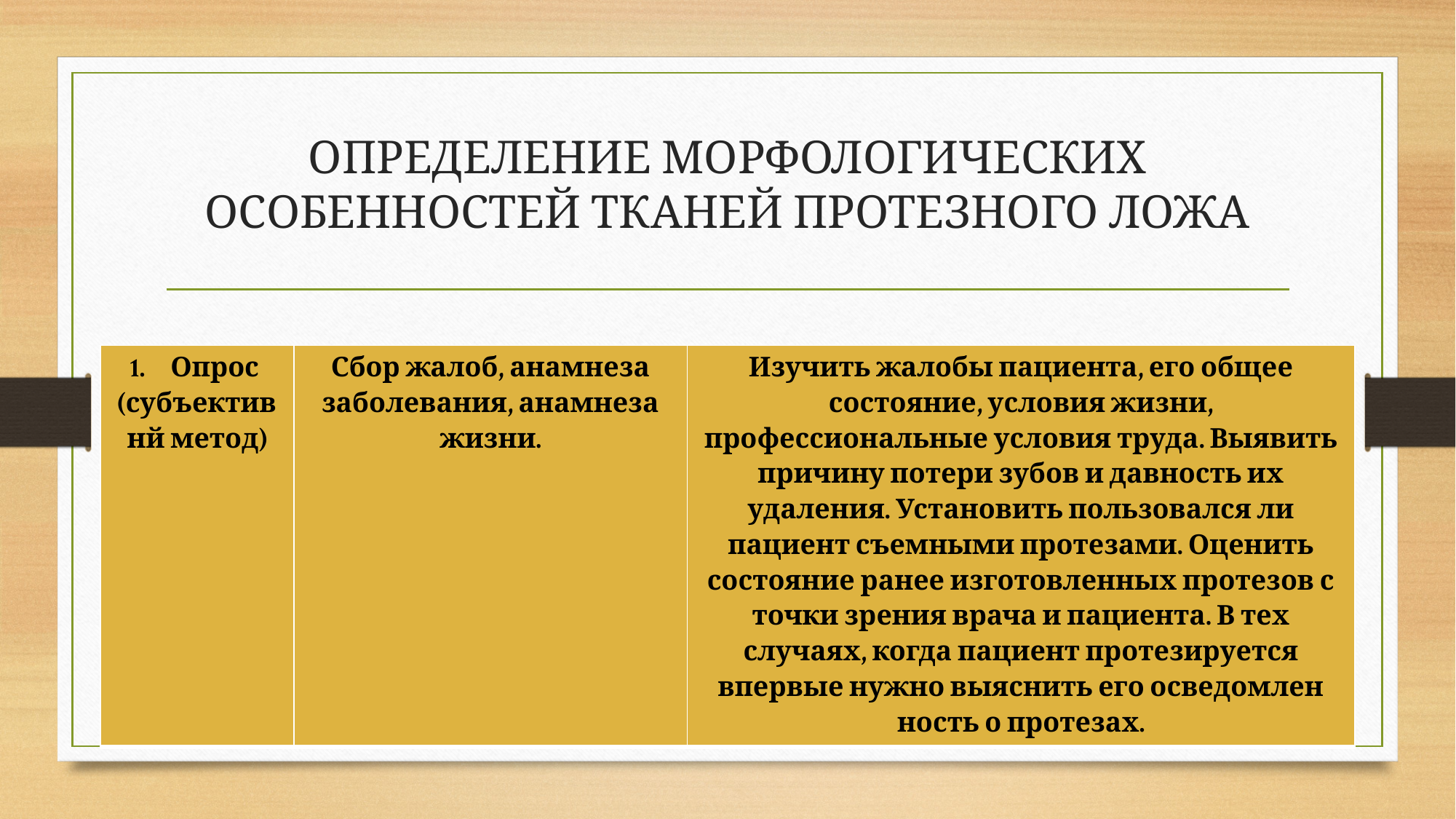

# ОПРЕДЕЛЕНИЕ МОРФОЛОГИЧЕСКИХ ОСОБЕННОСТЕЙ ТКАНЕЙ ПРОТЕЗНОГО ЛОЖА
| Опрос (субъективнй метод) | Сбор жалоб, анамнеза заболевания, анамнеза жизни. | Изучить жалобы пациента, его общее состояние, условия жизни, профессиональные условия труда. Выявить причину потери зубов и давность их удаления. Установить пользовался ли пациент съемными протезами. Оценить состояние ранее изготовленных протезов с точки зрения врача и пациента. В тех случаях, когда пациент протезируется впервые нужно выяснить его осведомлен ность о протезах. |
| --- | --- | --- |